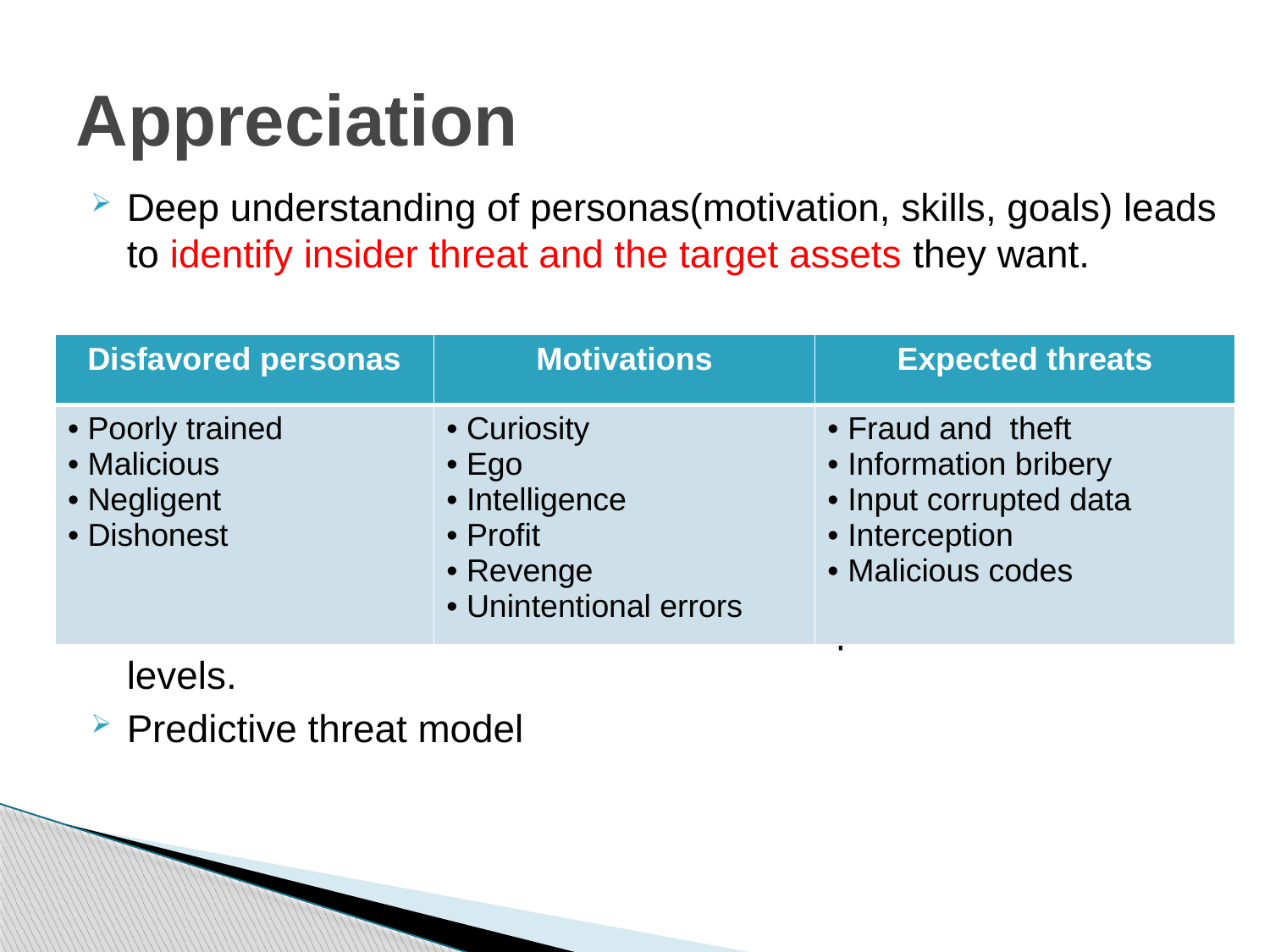

# Appreciation
Deep understanding of personas(motivation, skills, goals) leads to identify insider threat and the target assets they want.

Scenarios can be used to deal with attempts to elevate the trust levels.
Predictive threat model

| Disfavored personas | Motivations | Expected threats |
| --- | --- | --- |
| Poorly trained Malicious Negligent Dishonest | Curiosity Ego Intelligence Profit Revenge Unintentional errors | • Fraud and theft • Information bribery • Input corrupted data • Interception • Malicious codes |